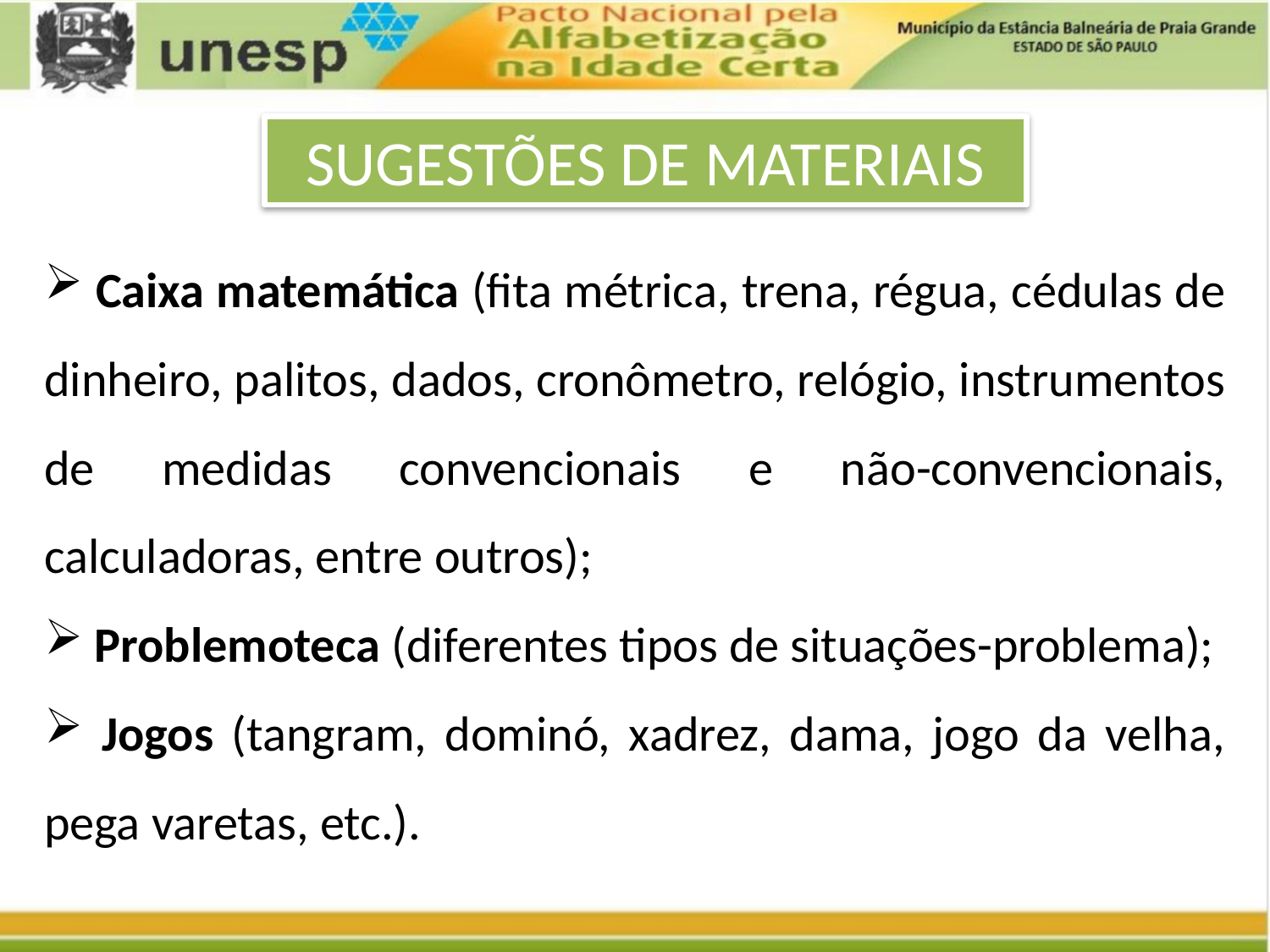

SUGESTÕES DE MATERIAIS
 Caixa matemática (fita métrica, trena, régua, cédulas de dinheiro, palitos, dados, cronômetro, relógio, instrumentos de medidas convencionais e não-convencionais, calculadoras, entre outros);
 Problemoteca (diferentes tipos de situações-problema);
 Jogos (tangram, dominó, xadrez, dama, jogo da velha, pega varetas, etc.).